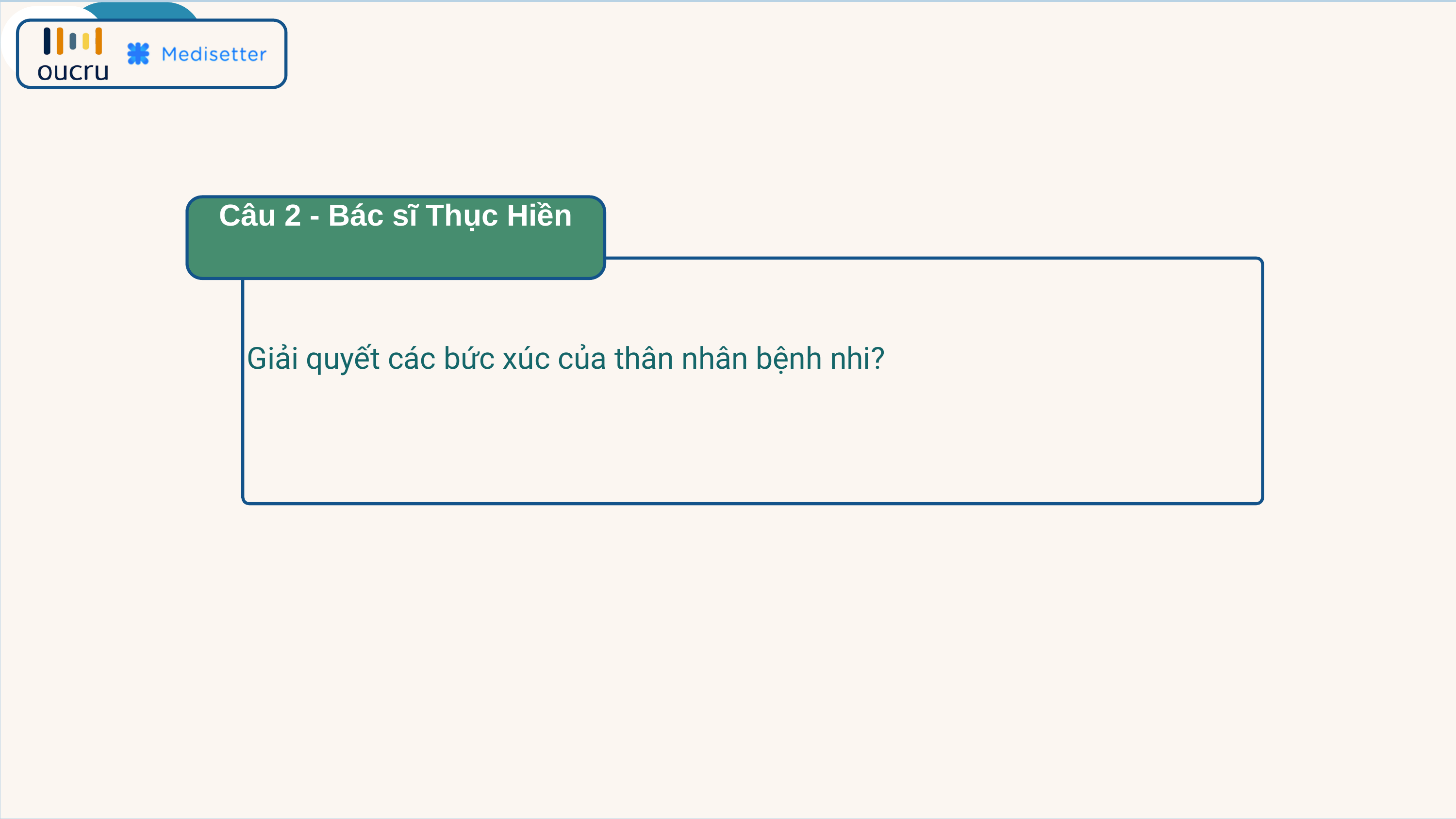

Câu 2 - Bác sĩ Thục Hiền

Giải quyết các bức xúc của thân nhân bệnh nhi?